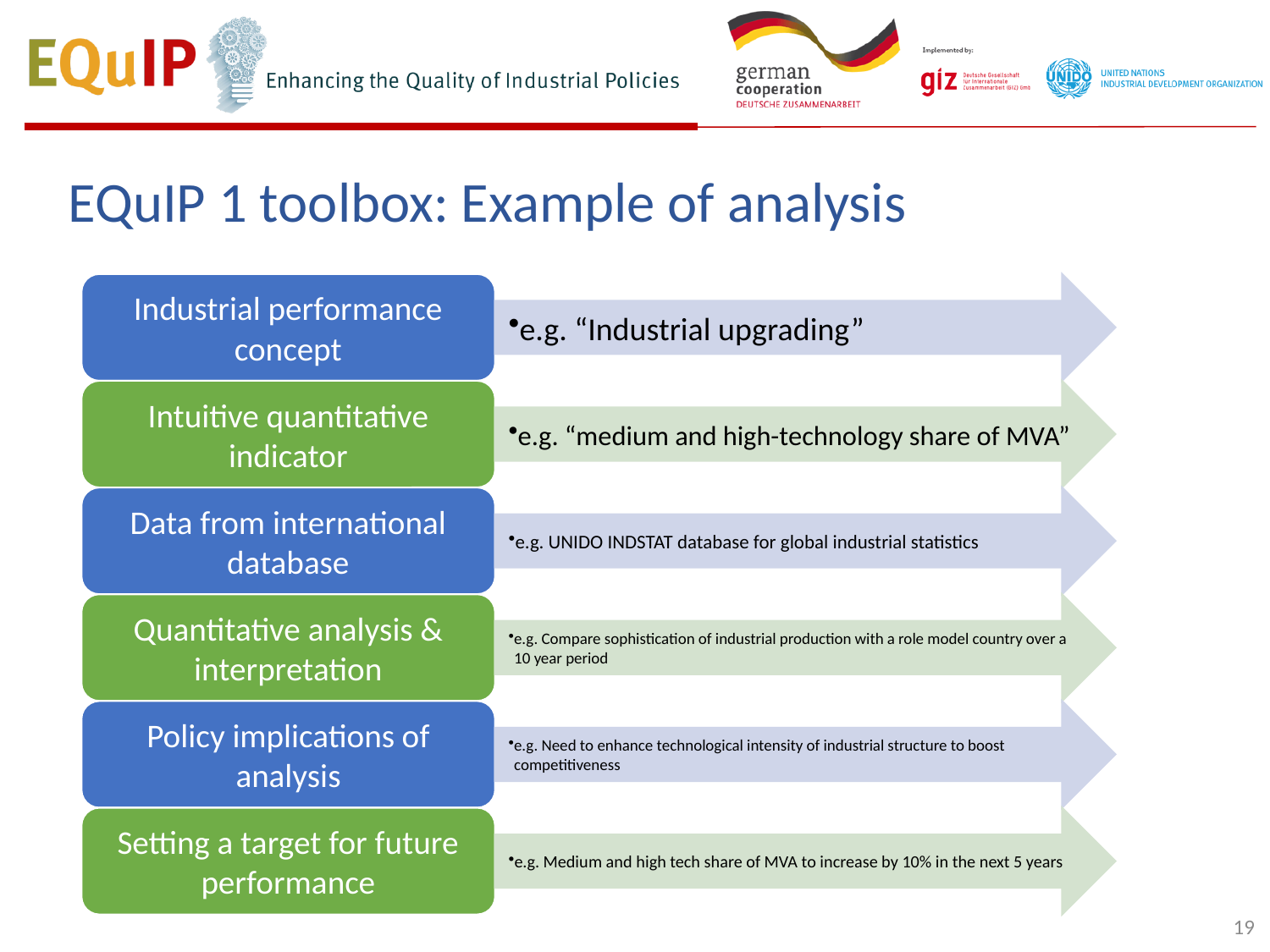

EQuIP 1 toolbox: Example of analysis
e.g. “Industrial upgrading”
Intuitive quantitative indicator
e.g. “medium and high-technology share of MVA”
Data from international database
e.g. UNIDO INDSTAT database for global industrial statistics
Quantitative analysis & interpretation
Policy implications of analysis
Industrial performance concept
Setting a target for future performance
e.g. Compare sophistication of industrial production with a role model country over a 10 year period
e.g. Need to enhance technological intensity of industrial structure to boost competitiveness
e.g. Medium and high tech share of MVA to increase by 10% in the next 5 years
19